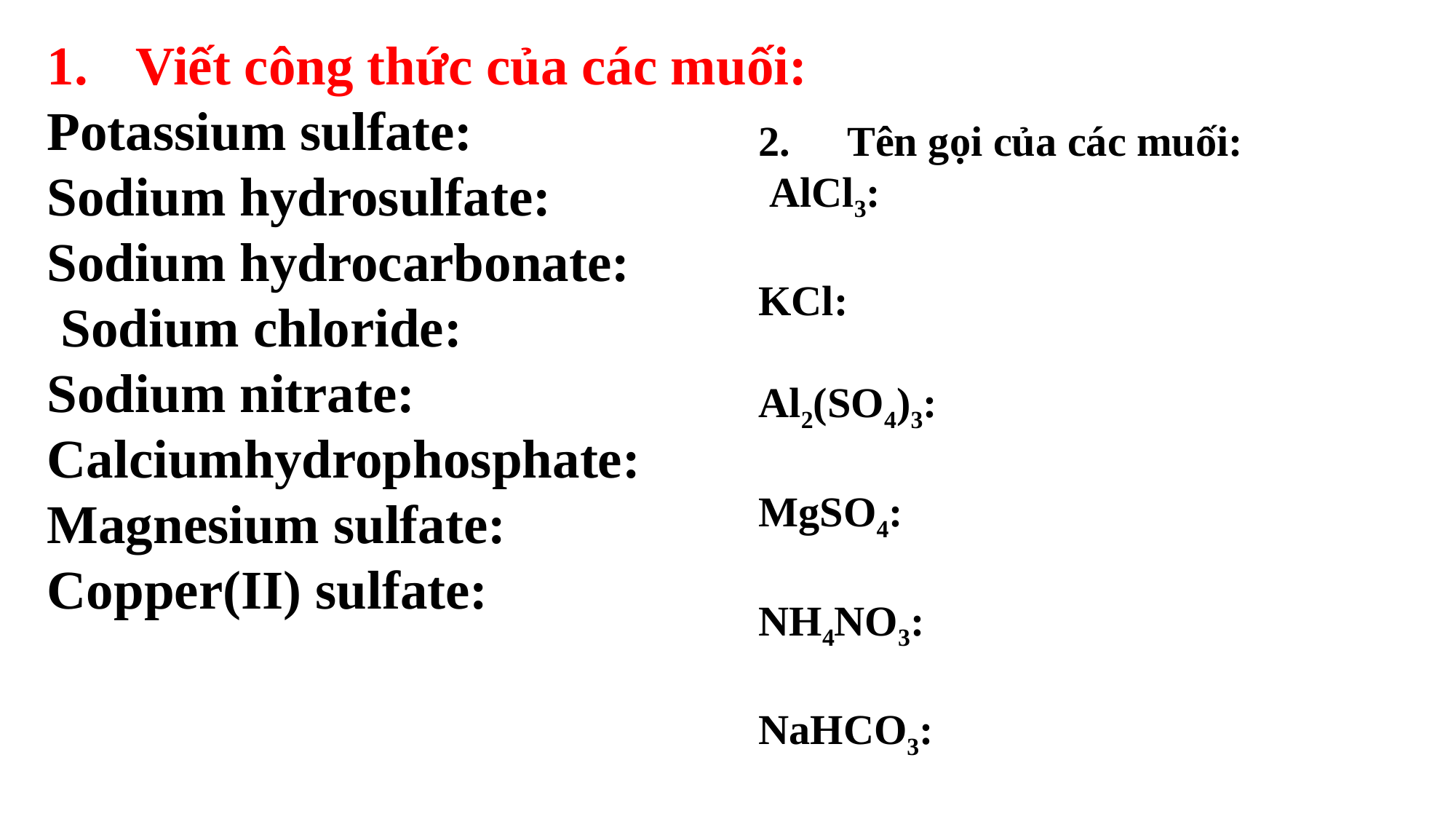

Viết công thức của các muối:
Potassium sulfate:
Sodium hydrosulfate:
Sodium hydrocarbonate:
 Sodium chloride:
Sodium nitrate:
Calciumhydrophosphate:
Magnesium sulfate:
Copper(II) sulfate:
Tên gọi của các muối:
 AlCl3:

KCl:

Al2(SO4)3:

MgSO4:

NH4NO3:

NaHCO3: